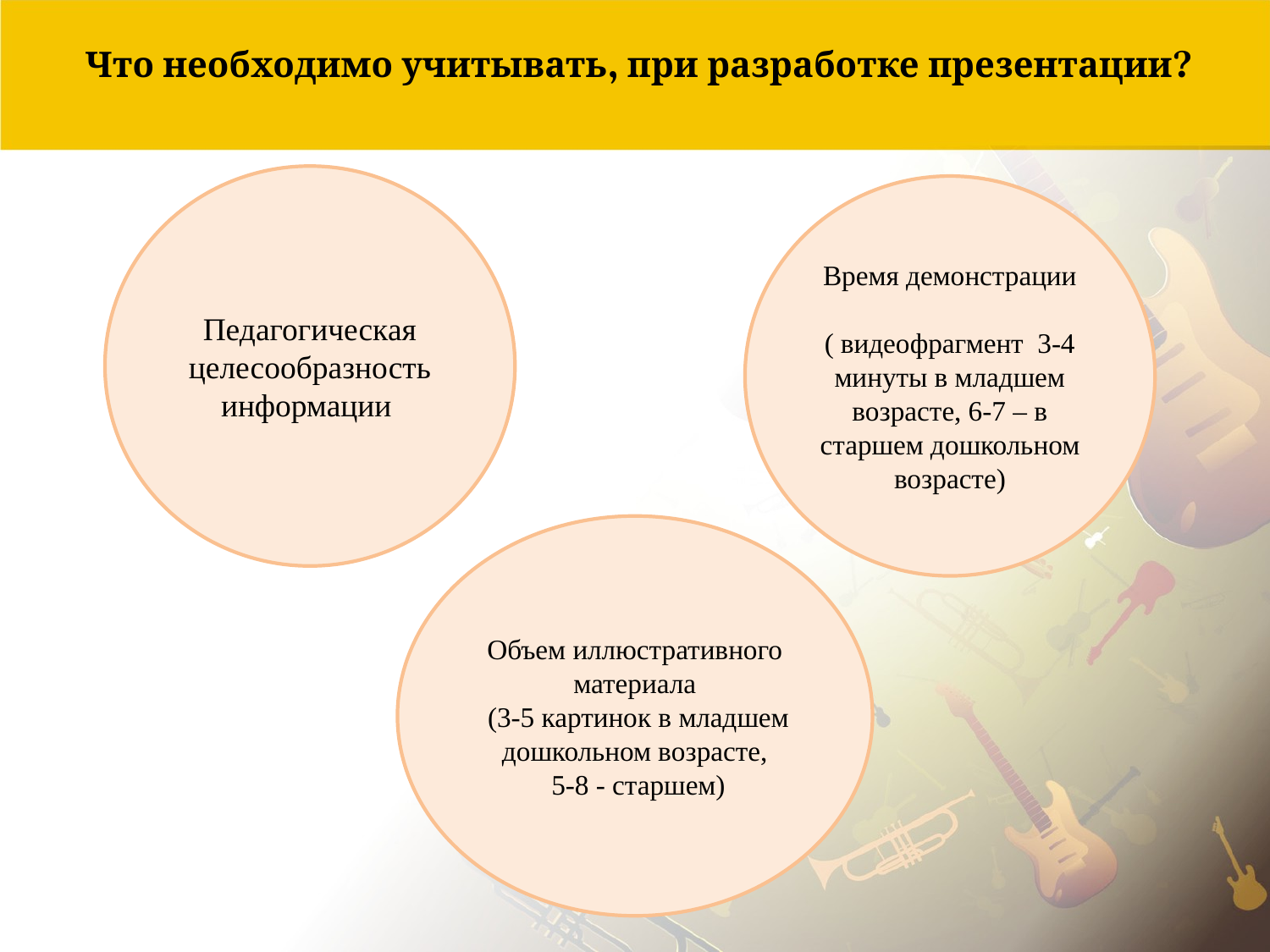

Что необходимо учитывать, при разработке презентации?
Педагогическая
целесообразность информации

Время демонстрации

( видеофрагмент  3-4 минуты в младшем возрасте, 6-7 – в старшем дошкольном возрасте)

Объем иллюстративного материала
 (3-5 картинок в младшем дошкольном возрасте,
 5-8 - старшем)